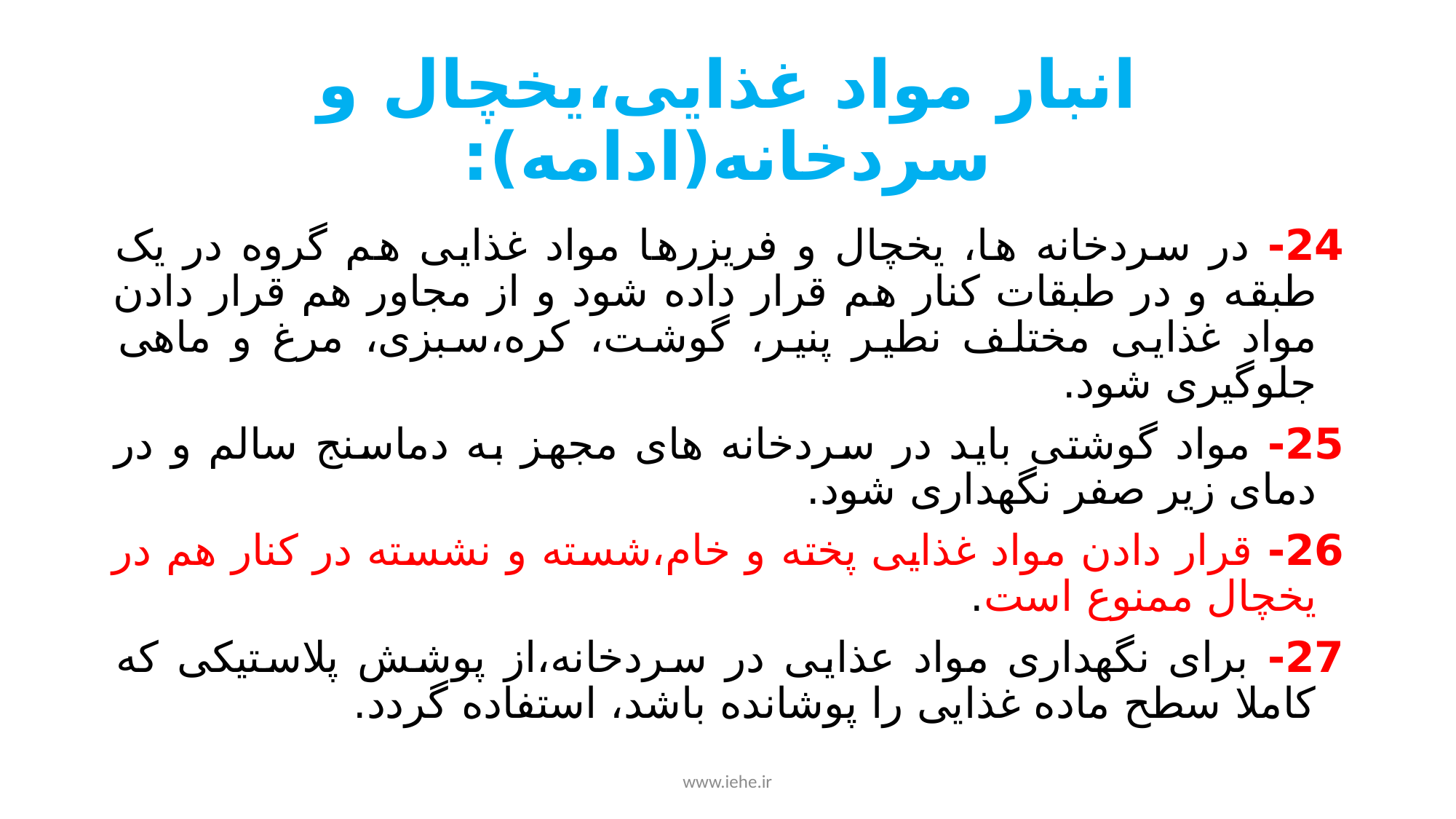

# انبار مواد غذایی،یخچال و سردخانه(ادامه):
24- در سردخانه ها، یخچال و فریزرها مواد غذایی هم گروه در یک طبقه و در طبقات کنار هم قرار داده شود و از مجاور هم قرار دادن مواد غذایی مختلف نطیر پنیر، گوشت، کره،سبزی، مرغ و ماهی جلوگیری شود.
25- مواد گوشتی باید در سردخانه های مجهز به دماسنج سالم و در دمای زیر صفر نگهداری شود.
26- قرار دادن مواد غذایی پخته و خام،شسته و نشسته در کنار هم در یخچال ممنوع است.
27- برای نگهداری مواد عذایی در سردخانه،از پوشش پلاستیکی که کاملا سطح ماده غذایی را پوشانده باشد، استفاده گردد.

www.iehe.ir